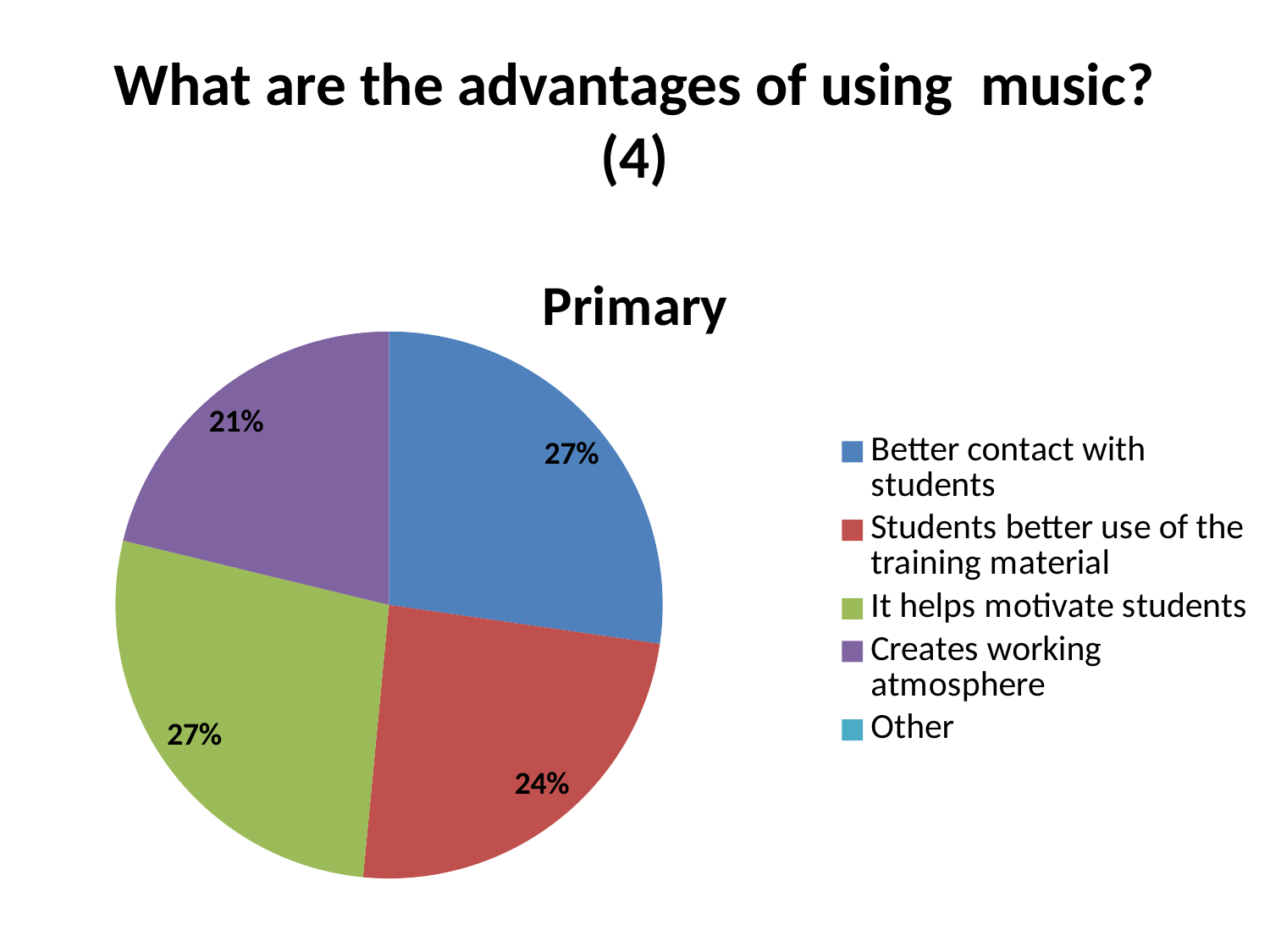

# What are the advantages of using  music? (4)

### Chart: Primary

| Category |  |
|---|---|
| Better contact with students | 9.0 |
| Students better use of the training material | 8.0 |
| It helps motivate students | 9.0 |
| Creates working atmosphere | 7.0 |
| Other  | None |